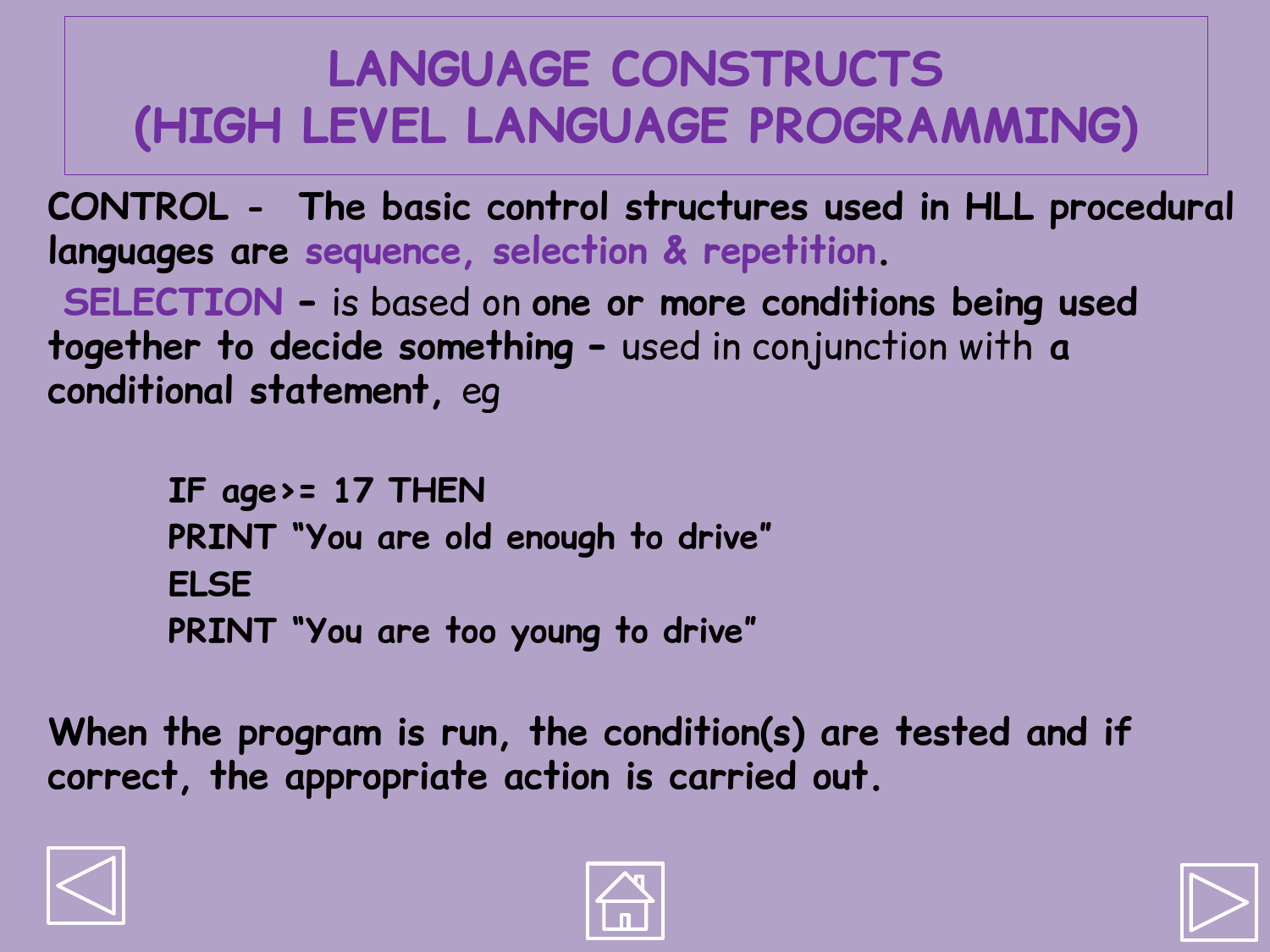

# LANGUAGE CONSTRUCTS (HIGH LEVEL LANGUAGE PROGRAMMING)
CONTROL -  The basic control structures used in HLL procedural languages are sequence, selection & repetition.
 SELECTION – is based on one or more conditions being used together to decide something – used in conjunction with a conditional statement, eg

	IF age>= 17 THEN
	PRINT “You are old enough to drive”
	ELSE
	PRINT “You are too young to drive”

When the program is run, the condition(s) are tested and if correct, the appropriate action is carried out.